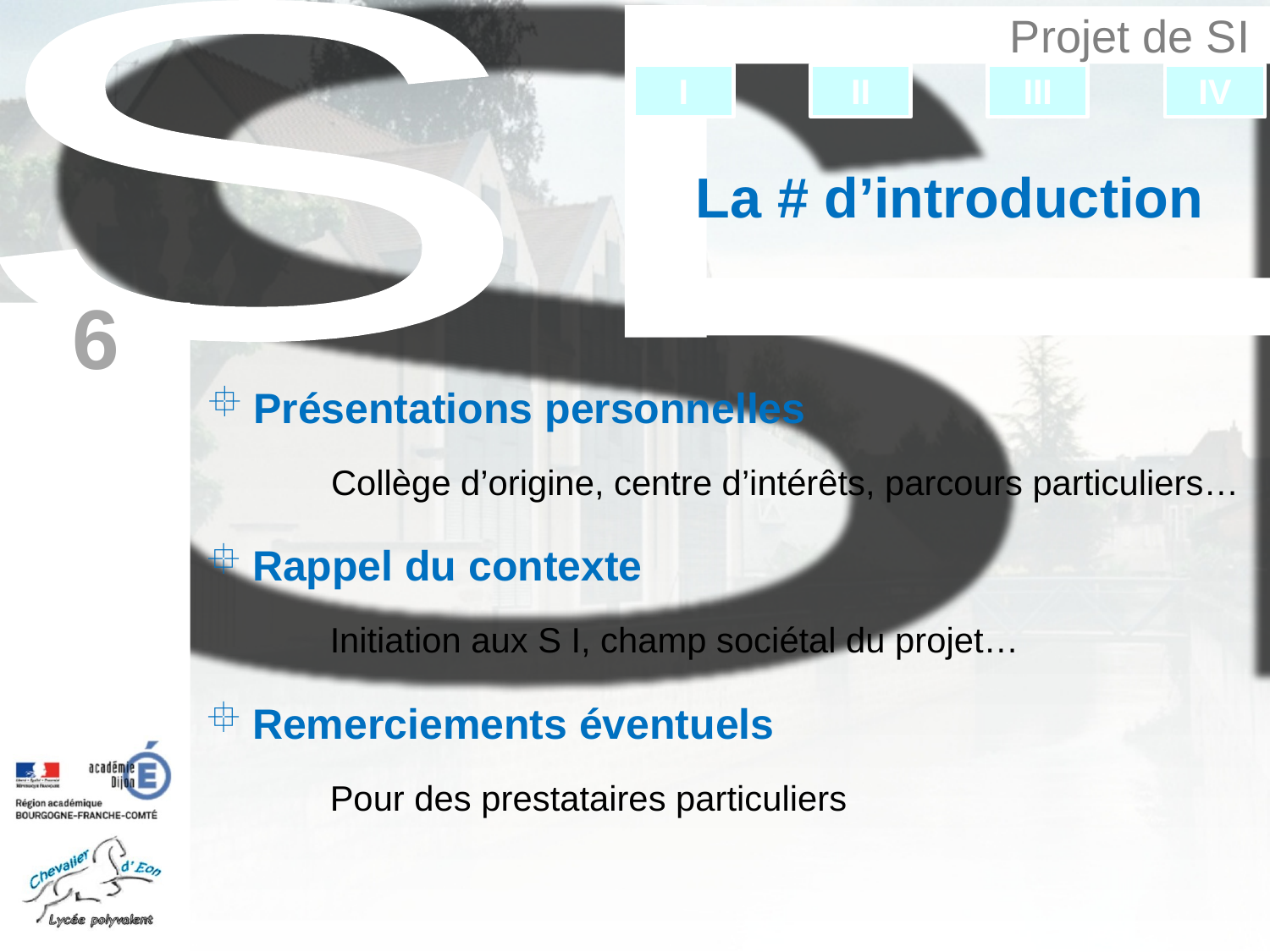

La # d’introduction
6
Présentations personnelles
	Collège d’origine, centre d’intérêts, parcours particuliers…
Rappel du contexte
	Initiation aux S I, champ sociétal du projet…
Remerciements éventuels
	Pour des prestataires particuliers